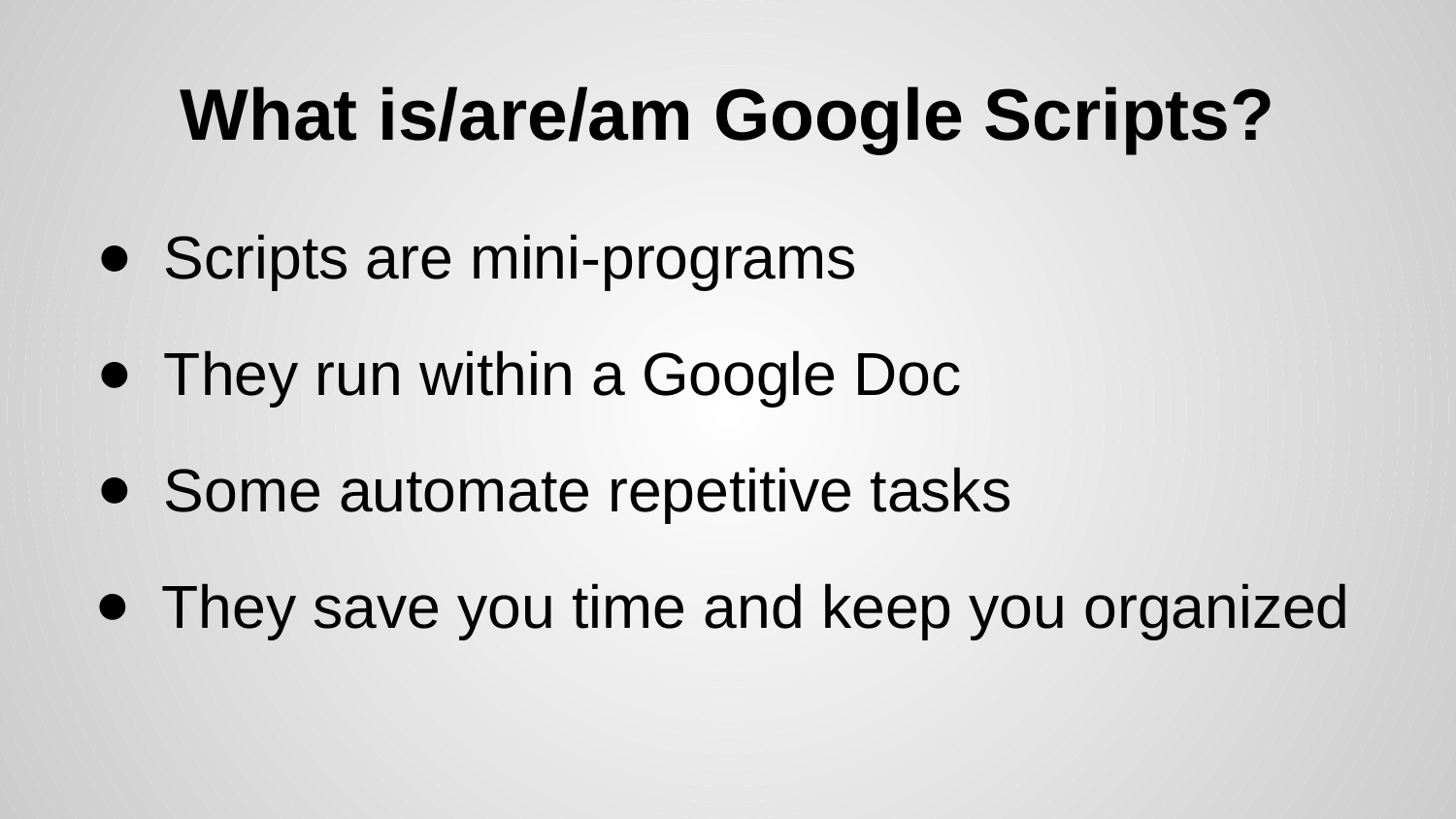

# What is/are/am Google Scripts?
Scripts are mini-programs
They run within a Google Doc
Some automate repetitive tasks
They save you time and keep you organized
Google Education Trainer

Google Education Trainer

Google Education Trainer